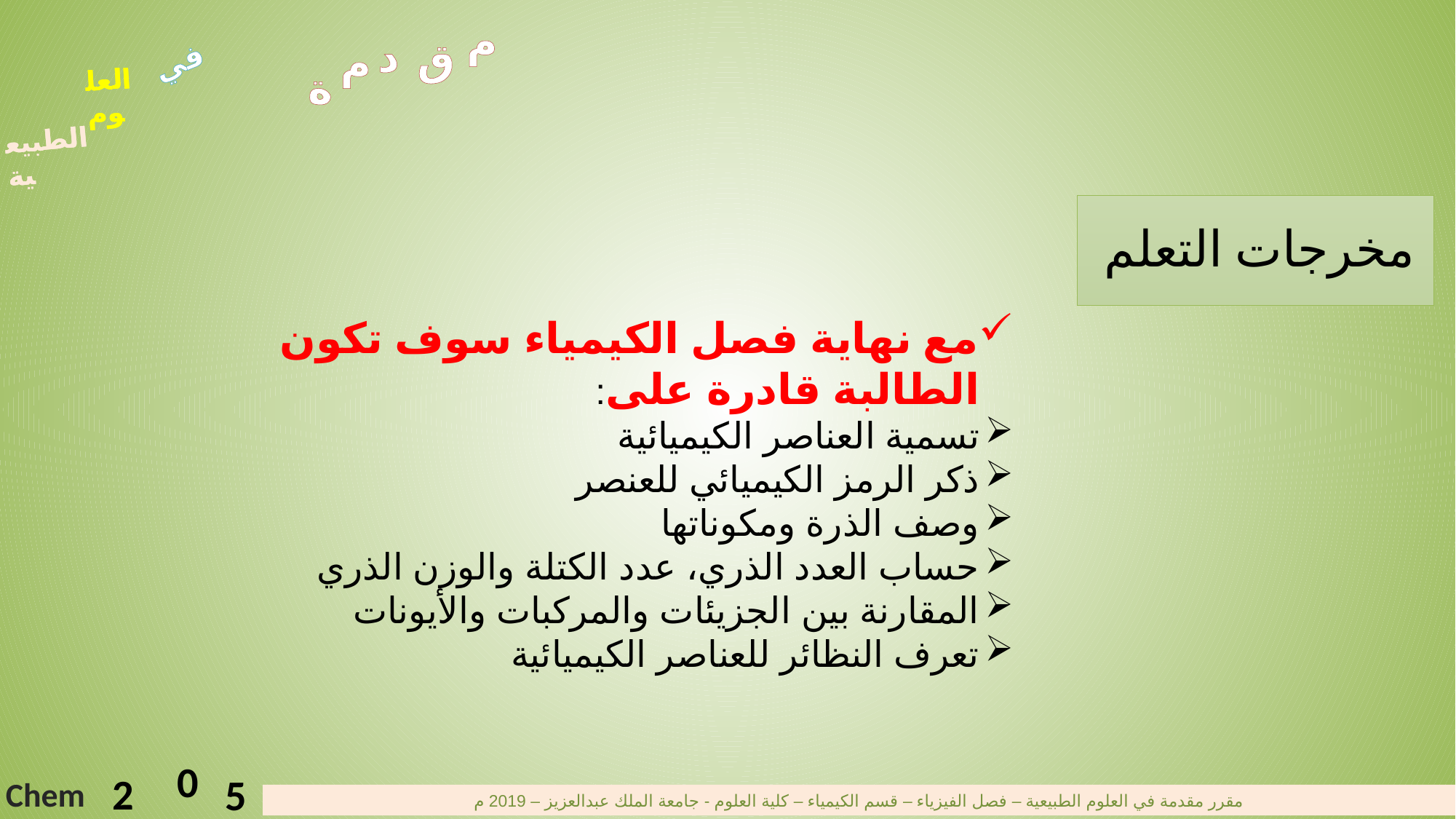

م
د
ق
م
ة
في
العلوم
الطبيعية
في
العلوم
الطبيعية
# مخرجات التعلم
مع نهاية فصل الكيمياء سوف تكون الطالبة قادرة على:
تسمية العناصر الكيميائية
ذكر الرمز الكيميائي للعنصر
وصف الذرة ومكوناتها
حساب العدد الذري، عدد الكتلة والوزن الذري
المقارنة بين الجزيئات والمركبات والأيونات
تعرف النظائر للعناصر الكيميائية

0
2
5
Chem
مقرر مقدمة في العلوم الطبيعية – فصل الفيزياء – قسم الكيمياء – كلية العلوم - جامعة الملك عبدالعزيز – 2019 م